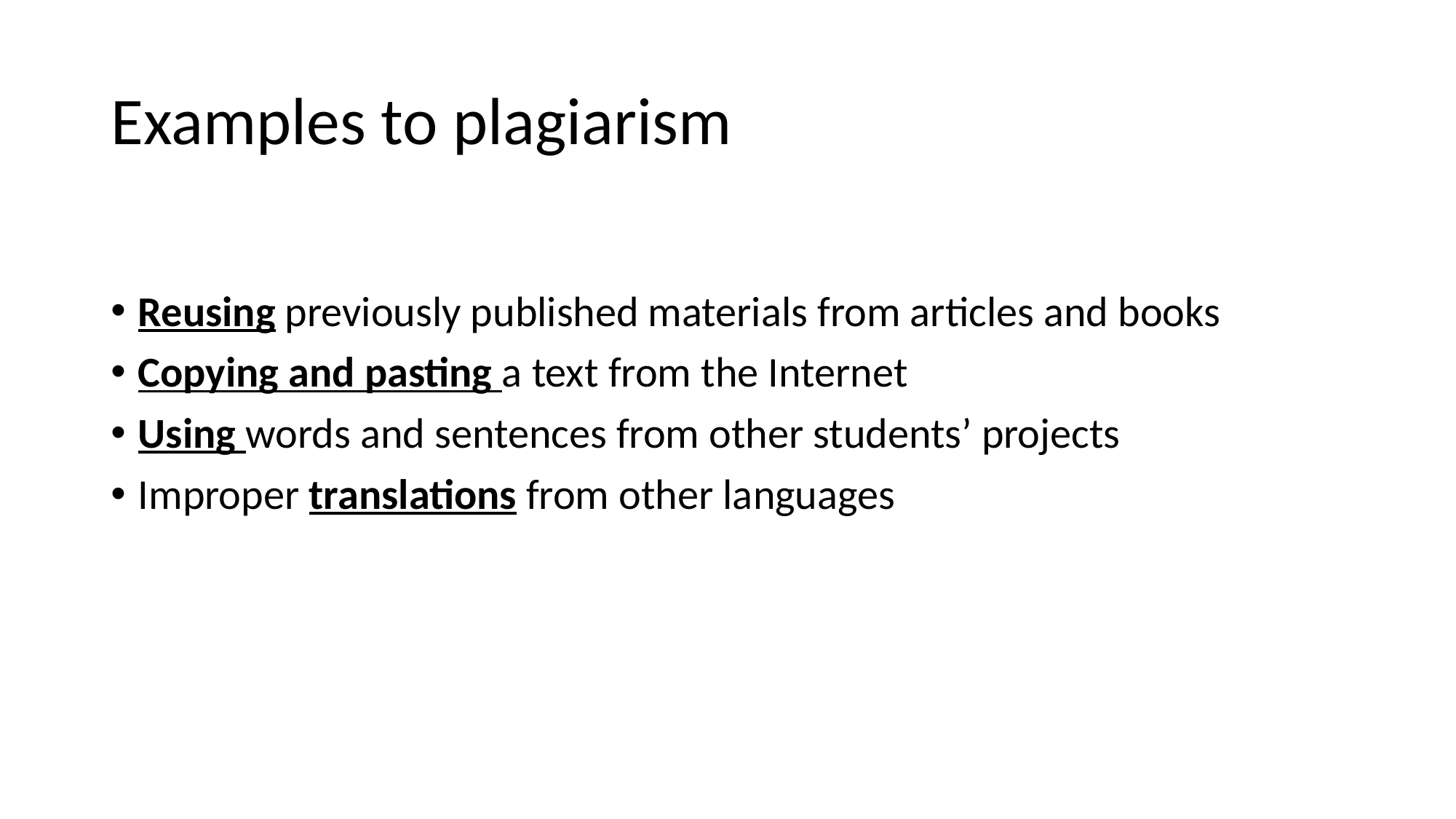

# Examples to plagiarism

Reusing previously published materials from articles and books
Copying and pasting a text from the Internet
Using words and sentences from other students’ projects
Improper translations from other languages